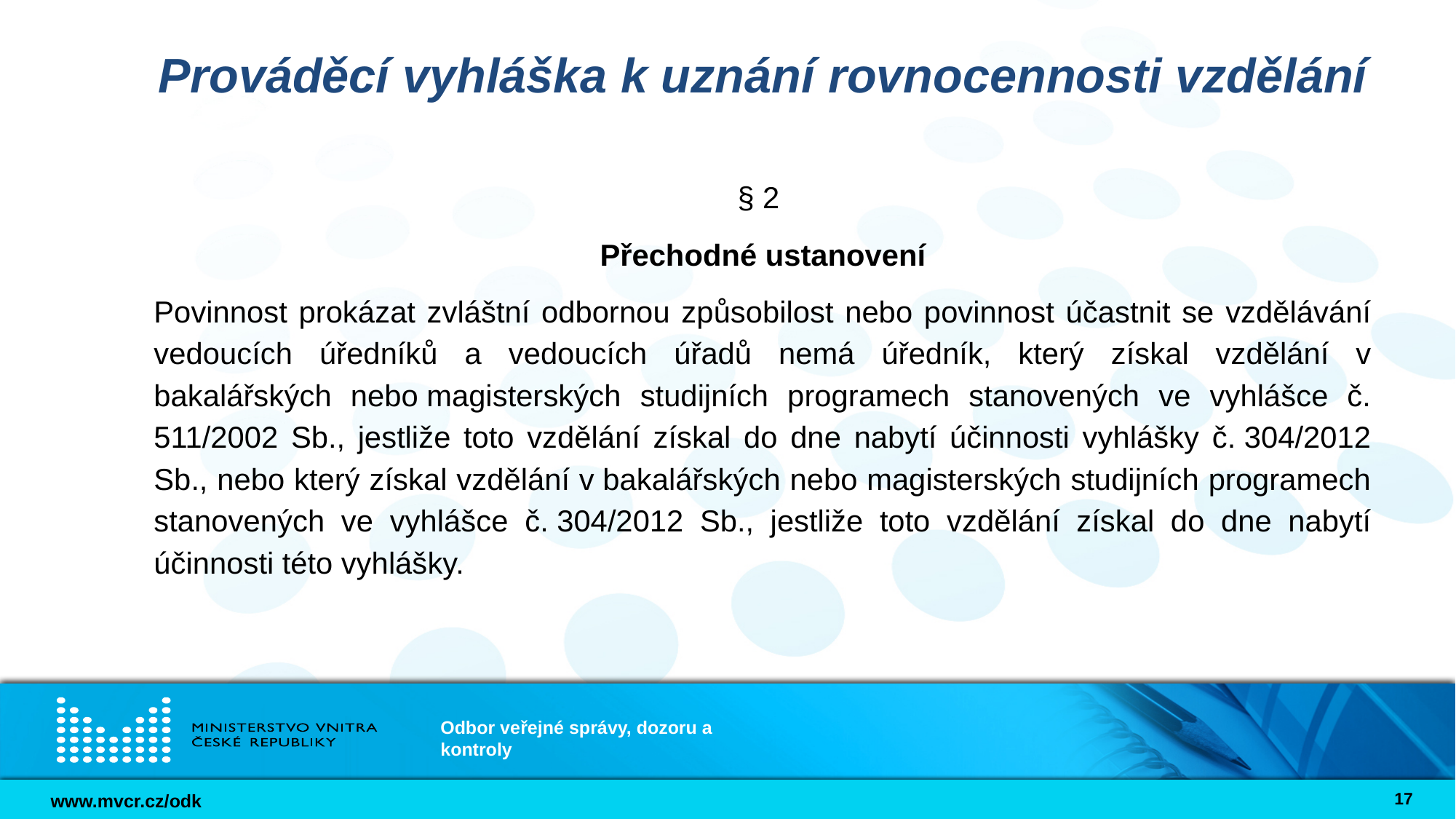

# Prováděcí vyhláška k uznání rovnocennosti vzdělání
§ 2
Přechodné ustanovení
Povinnost prokázat zvláštní odbornou způsobilost nebo povinnost účastnit se vzdělávání vedoucích úředníků a vedoucích úřadů nemá úředník, který získal vzdělání v bakalářských nebo magisterských studijních programech stanovených ve vyhlášce č. 511/2002 Sb., jestliže toto vzdělání získal do dne nabytí účinnosti vyhlášky č. 304/2012 Sb., nebo který získal vzdělání v bakalářských nebo magisterských studijních programech stanovených ve vyhlášce č. 304/2012 Sb., jestliže toto vzdělání získal do dne nabytí účinnosti této vyhlášky.